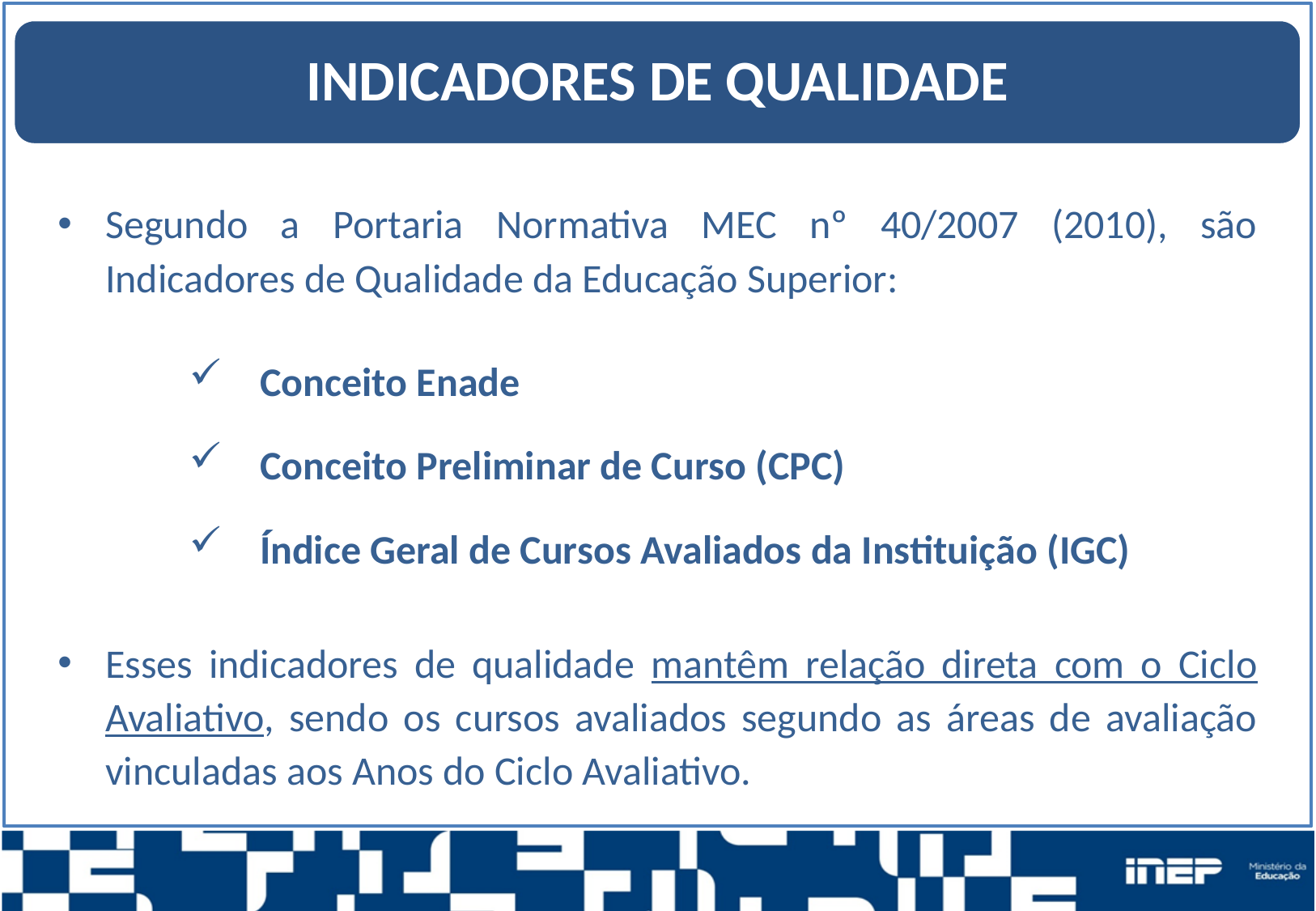

INDICADORES DE QUALIDADE
Segundo a Portaria Normativa MEC nº 40/2007 (2010), são Indicadores de Qualidade da Educação Superior:
Conceito Enade
Conceito Preliminar de Curso (CPC)
Índice Geral de Cursos Avaliados da Instituição (IGC)
Esses indicadores de qualidade mantêm relação direta com o Ciclo Avaliativo, sendo os cursos avaliados segundo as áreas de avaliação vinculadas aos Anos do Ciclo Avaliativo.